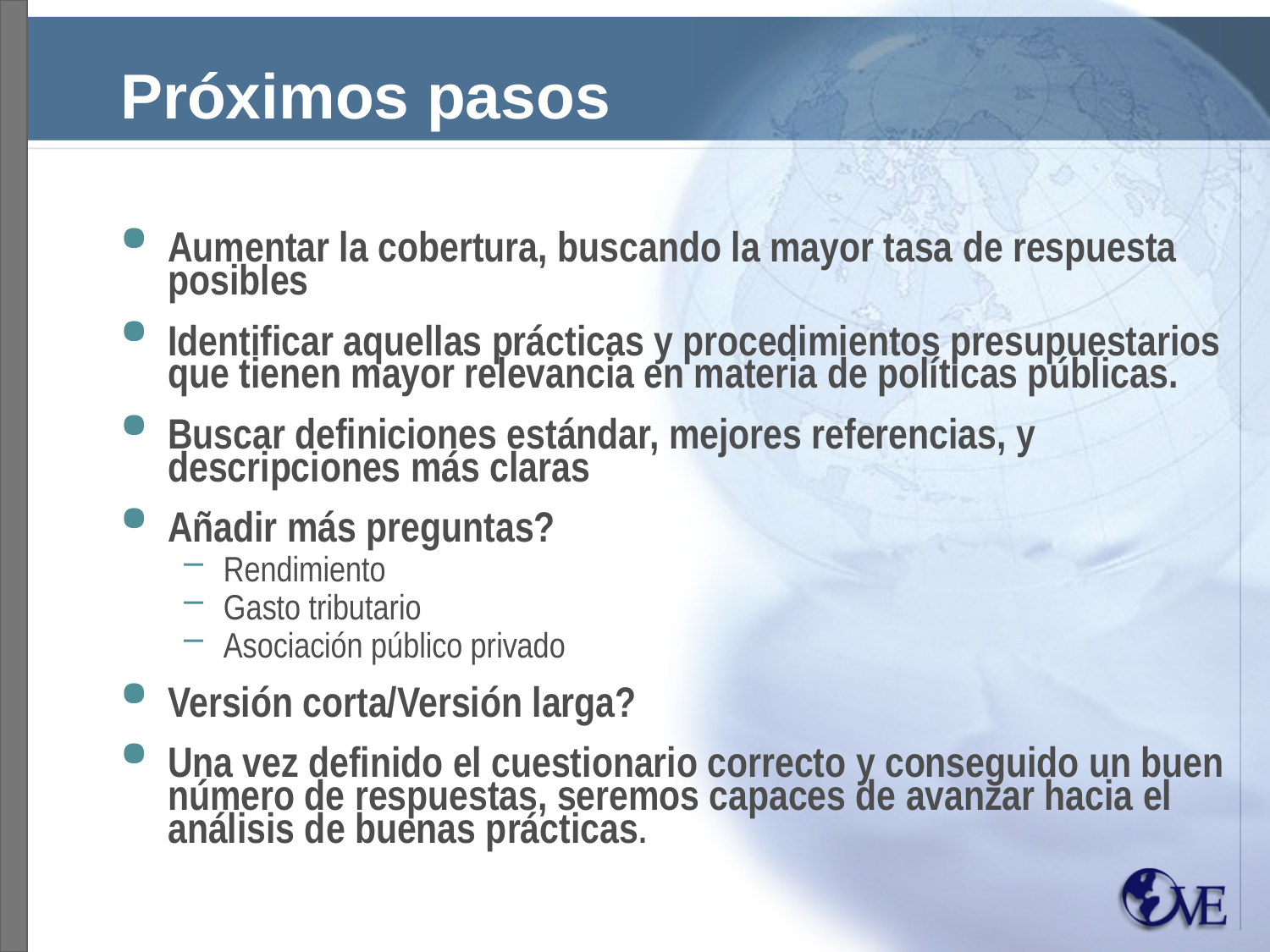

# Próximos pasos
Aumentar la cobertura, buscando la mayor tasa de respuesta posibles
Identificar aquellas prácticas y procedimientos presupuestarios que tienen mayor relevancia en materia de políticas públicas.
Buscar definiciones estándar, mejores referencias, y descripciones más claras
Añadir más preguntas?
Rendimiento
Gasto tributario
Asociación público privado
Versión corta/Versión larga?
Una vez definido el cuestionario correcto y conseguido un buen número de respuestas, seremos capaces de avanzar hacia el análisis de buenas prácticas.